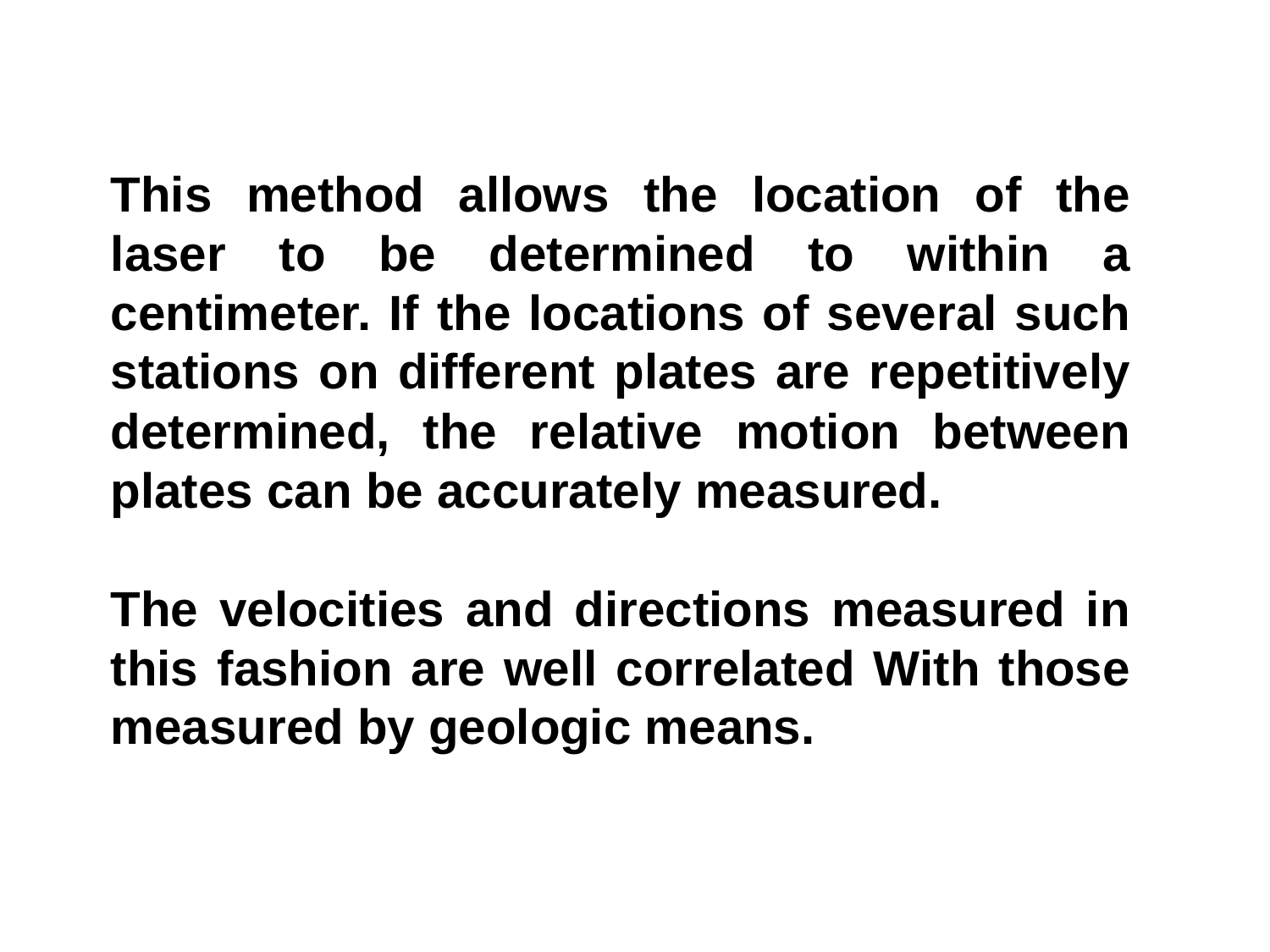

This method allows the location of the laser to be determined to within a centimeter. If the locations of several such stations on different plates are repetitively determined, the relative motion between plates can be accurately measured.

The velocities and directions measured in this fashion are well correlated With those measured by geologic means.